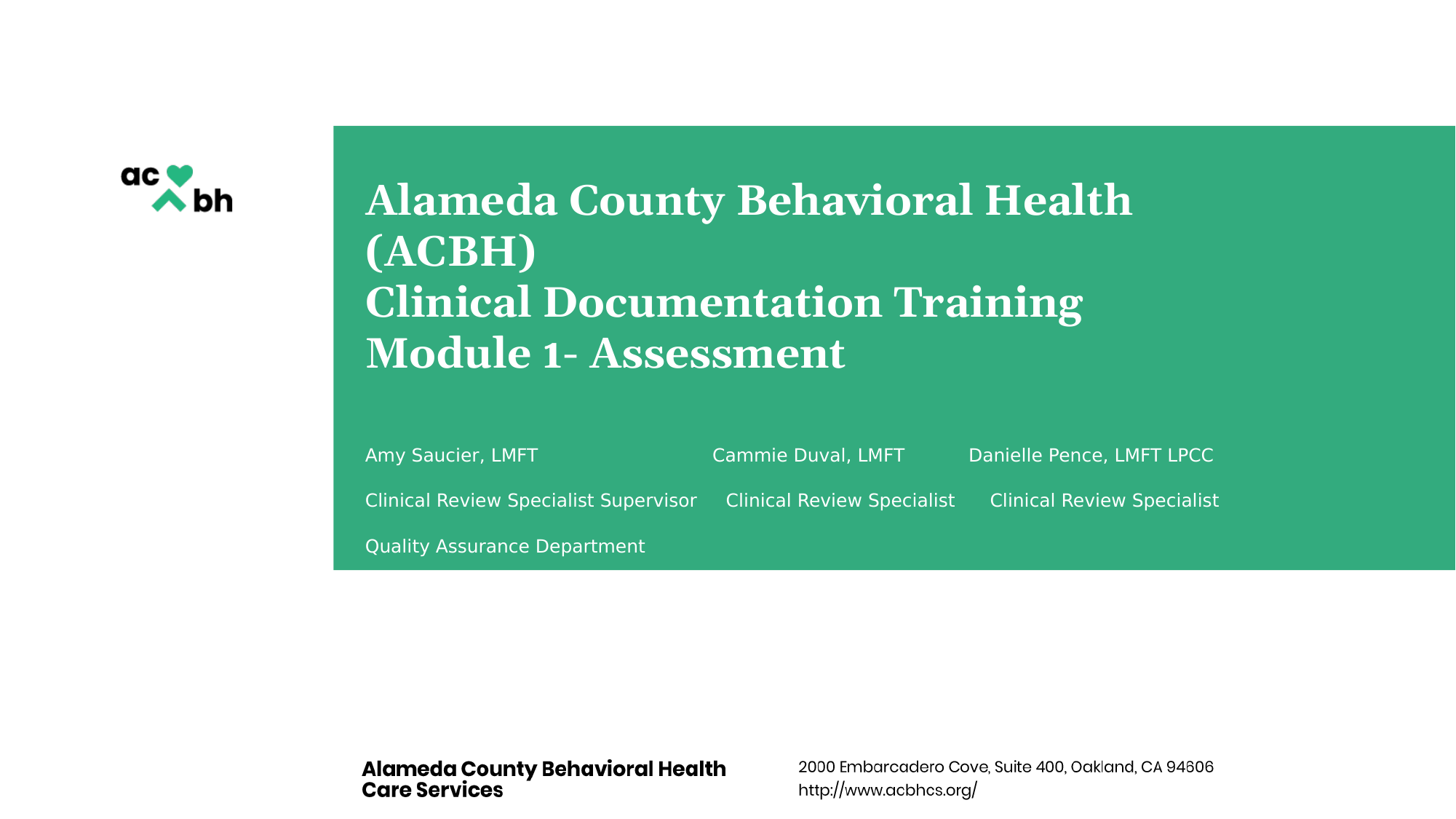

# Alameda County Behavioral Health (ACBH) Clinical Documentation Training Module 1- Assessment

Amy Saucier, LMFT                              Cammie Duval, LMFT           Danielle Pence, LMFT LPCC
Clinical Review Specialist Supervisor     Clinical Review Specialist      Clinical Review Specialist
Quality Assurance Department